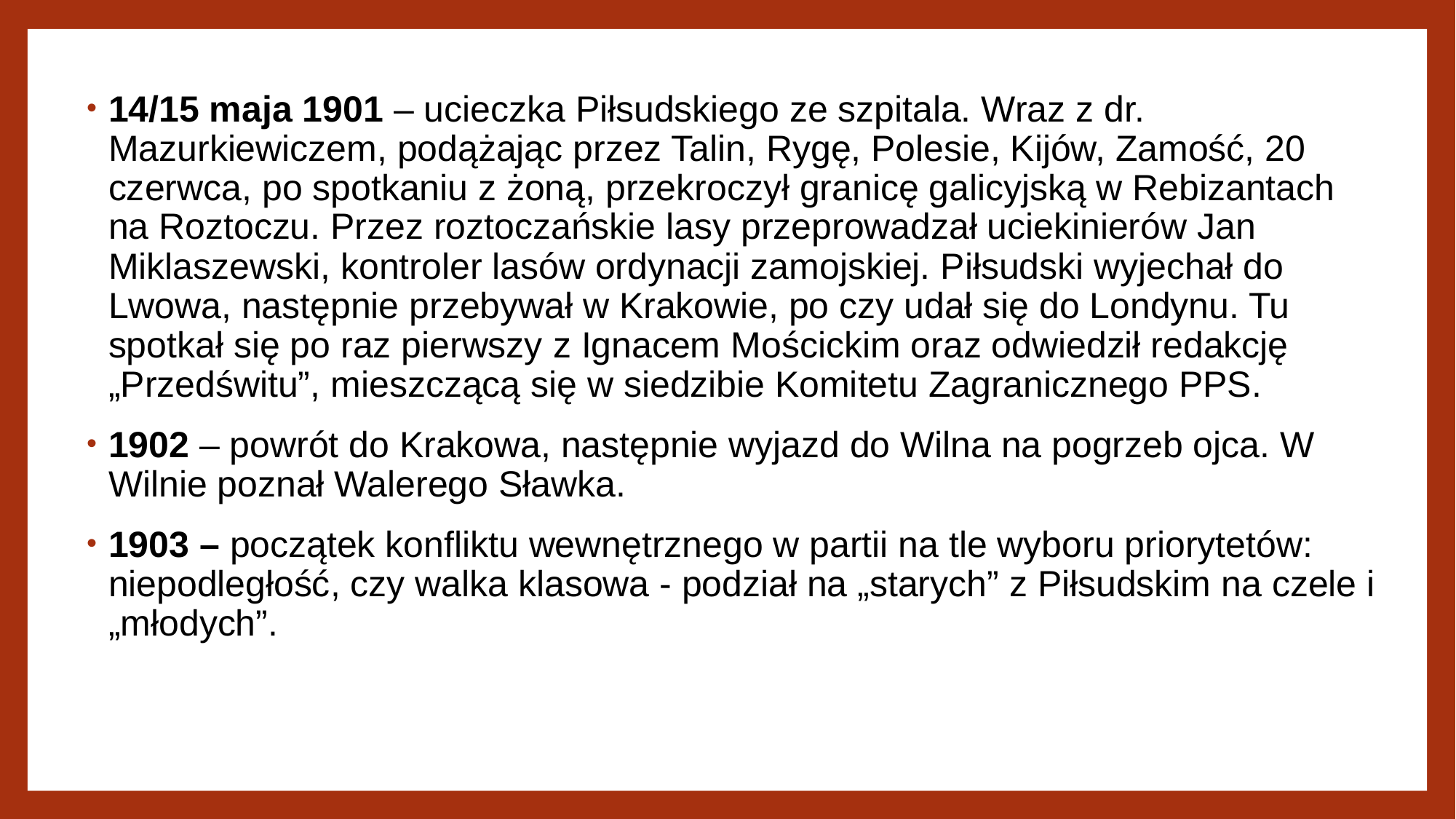

14/15 maja 1901 – ucieczka Piłsudskiego ze szpitala. Wraz z dr. Mazurkiewiczem, podążając przez Talin, Rygę, Polesie, Kijów, Zamość, 20 czerwca, po spotkaniu z żoną, przekroczył granicę galicyjską w Rebizantach na Roztoczu. Przez roztoczańskie lasy przeprowadzał uciekinierów Jan Miklaszewski, kontroler lasów ordynacji zamojskiej. Piłsudski wyjechał do Lwowa, następnie przebywał w Krakowie, po czy udał się do Londynu. Tu spotkał się po raz pierwszy z Ignacem Mościckim oraz odwiedził redakcję „Przedświtu”, mieszczącą się w siedzibie Komitetu Zagranicznego PPS.
1902 – powrót do Krakowa, następnie wyjazd do Wilna na pogrzeb ojca. W Wilnie poznał Walerego Sławka.
1903 – początek konfliktu wewnętrznego w partii na tle wyboru priorytetów: niepodległość, czy walka klasowa - podział na „starych” z Piłsudskim na czele i „młodych”.